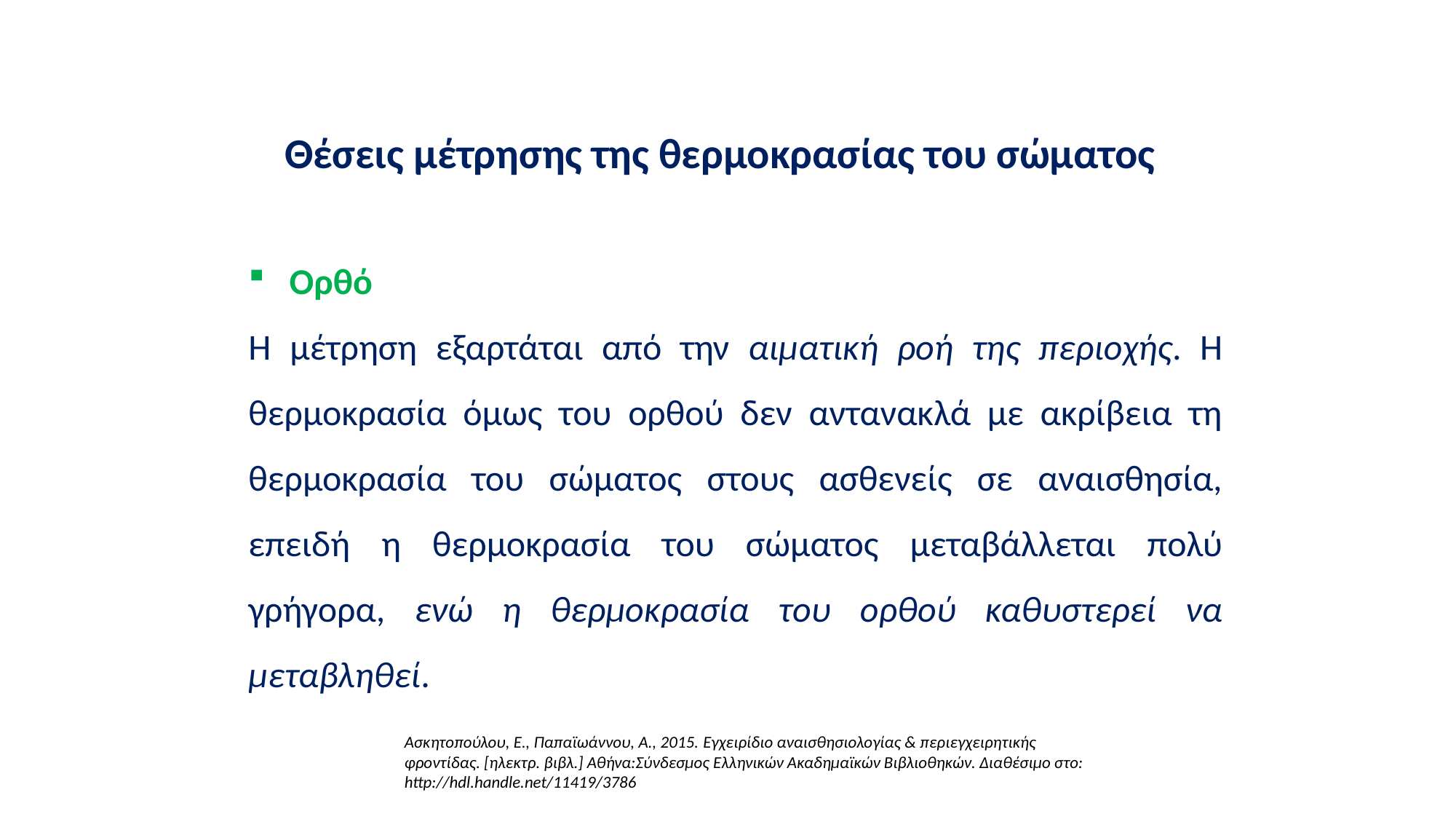

Θέσεις μέτρησης της θερμοκρασίας του σώματος
Ορθό
Η μέτρηση εξαρτάται από την αιματική ροή της περιοχής. Η θερμοκρασία όμως του ορθού δεν αντανακλά με ακρίβεια τη θερμοκρασία του σώματος στους ασθενείς σε αναισθησία, επειδή η θερμοκρασία του σώματος μεταβάλλεται πολύ γρήγορα, ενώ η θερμοκρασία του ορθού καθυστερεί να μεταβληθεί.
Ασκητοπούλου, Ε., Παπαϊωάννου, Α., 2015. Εγχειρίδιο αναισθησιολογίας & περιεγχειρητικής φροντίδας. [ηλεκτρ. βιβλ.] Αθήνα:Σύνδεσμος Ελληνικών Ακαδημαϊκών Βιβλιοθηκών. Διαθέσιμο στο: http://hdl.handle.net/11419/3786